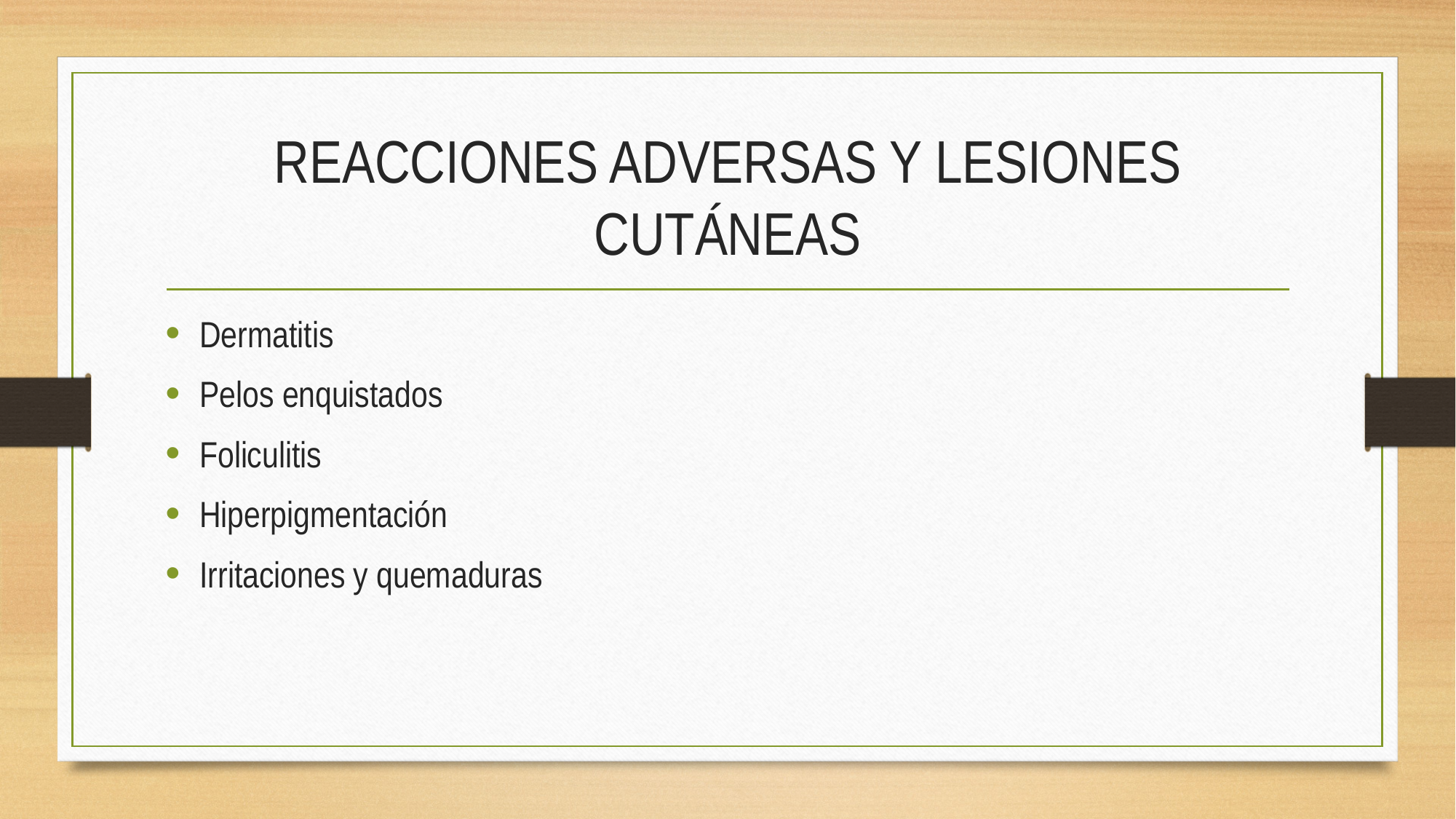

# REACCIONES ADVERSAS Y LESIONES CUTÁNEAS
Dermatitis
Pelos enquistados
Foliculitis
Hiperpigmentación
Irritaciones y quemaduras